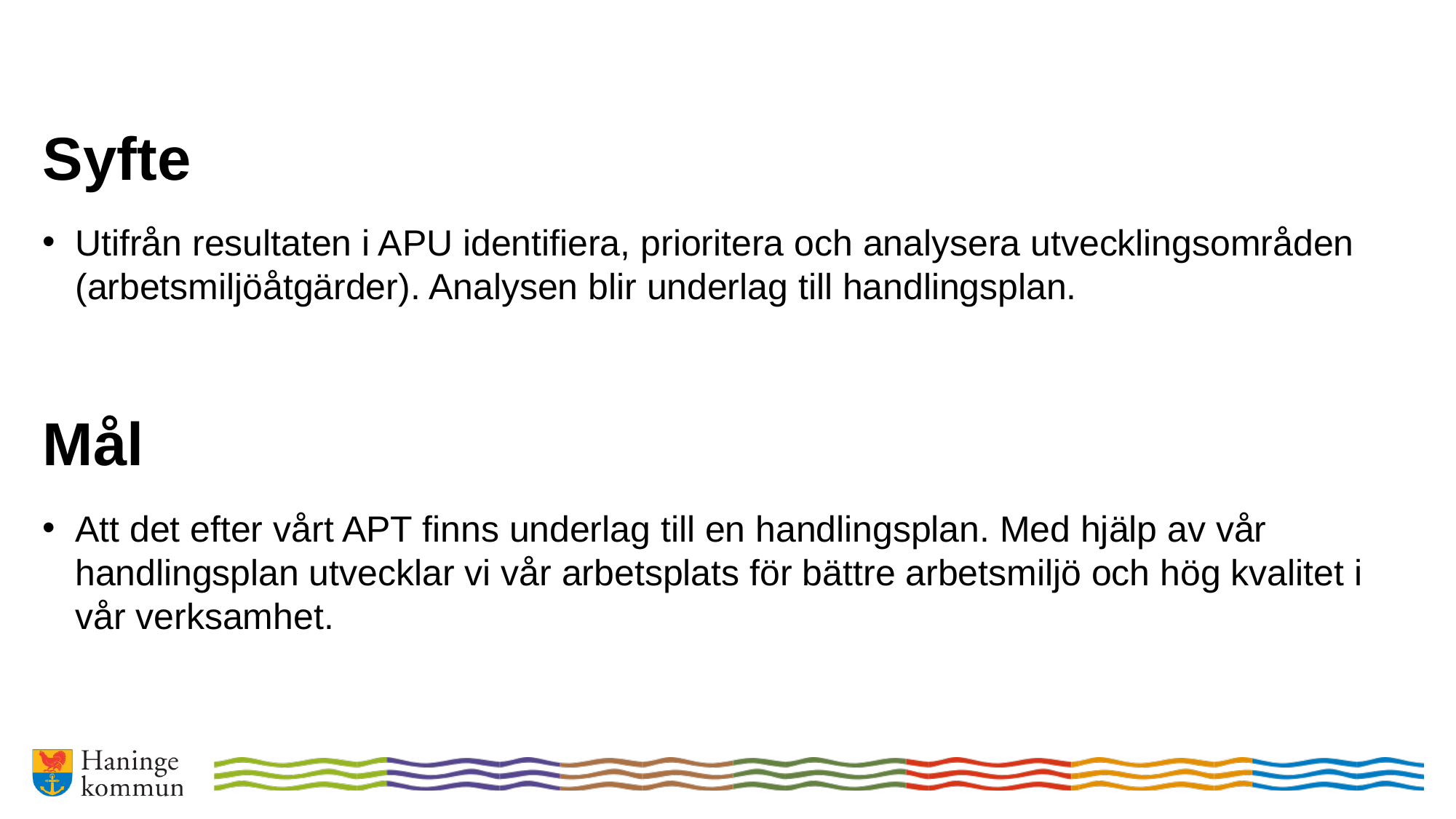

Syfte
Utifrån resultaten i APU identifiera, prioritera och analysera utvecklingsområden (arbetsmiljöåtgärder). Analysen blir underlag till handlingsplan.

Mål
Att det efter vårt APT finns underlag till en handlingsplan. Med hjälp av vår handlingsplan utvecklar vi vår arbetsplats för bättre arbetsmiljö och hög kvalitet i vår verksamhet.